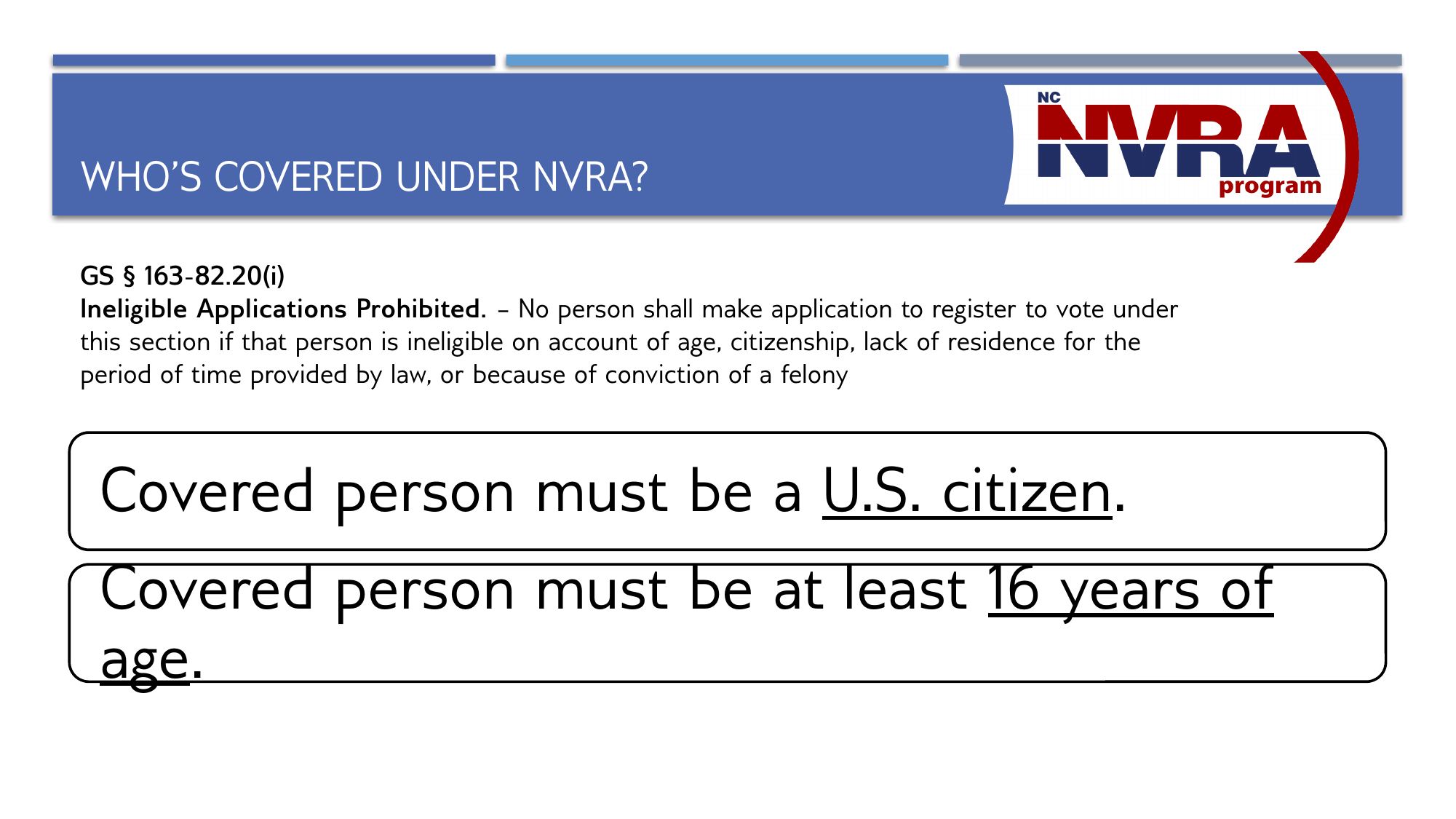

# Who’s covered under nvra?
GS § 163-82.20(i)
Ineligible Applications Prohibited. – No person shall make application to register to vote under this section if that person is ineligible on account of age, citizenship, lack of residence for the period of time provided by law, or because of conviction of a felony
Covered person must be a U.S. citizen.
Covered person must be at least 16 years of age.